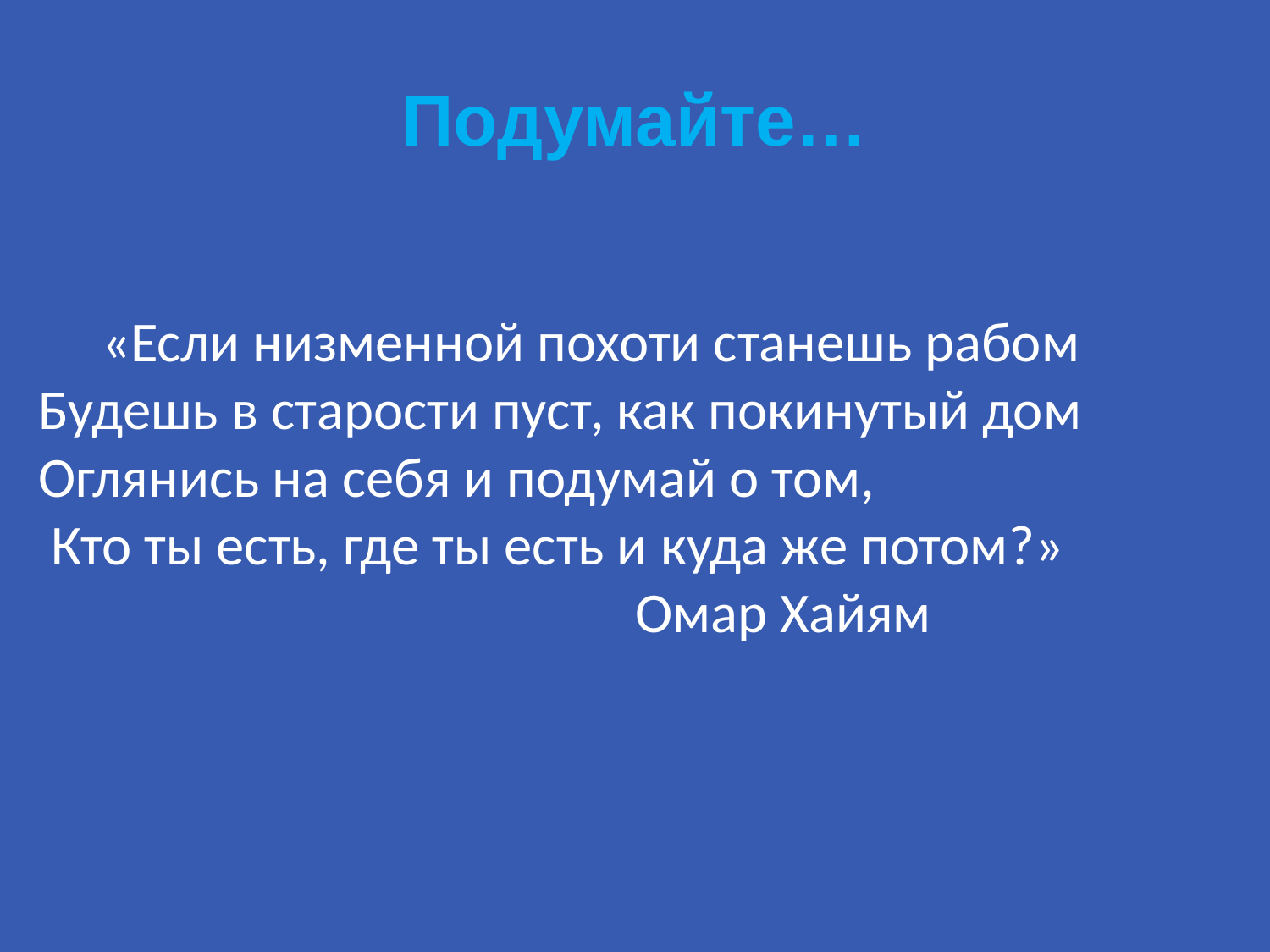

«Если низменной похоти станешь рабом
  Будешь в старости пуст, как покинутый дом
  Оглянись на себя и подумай о том,
   Кто ты есть, где ты есть и куда же потом?»
                                                 Омар Хайям
# Подумайте…